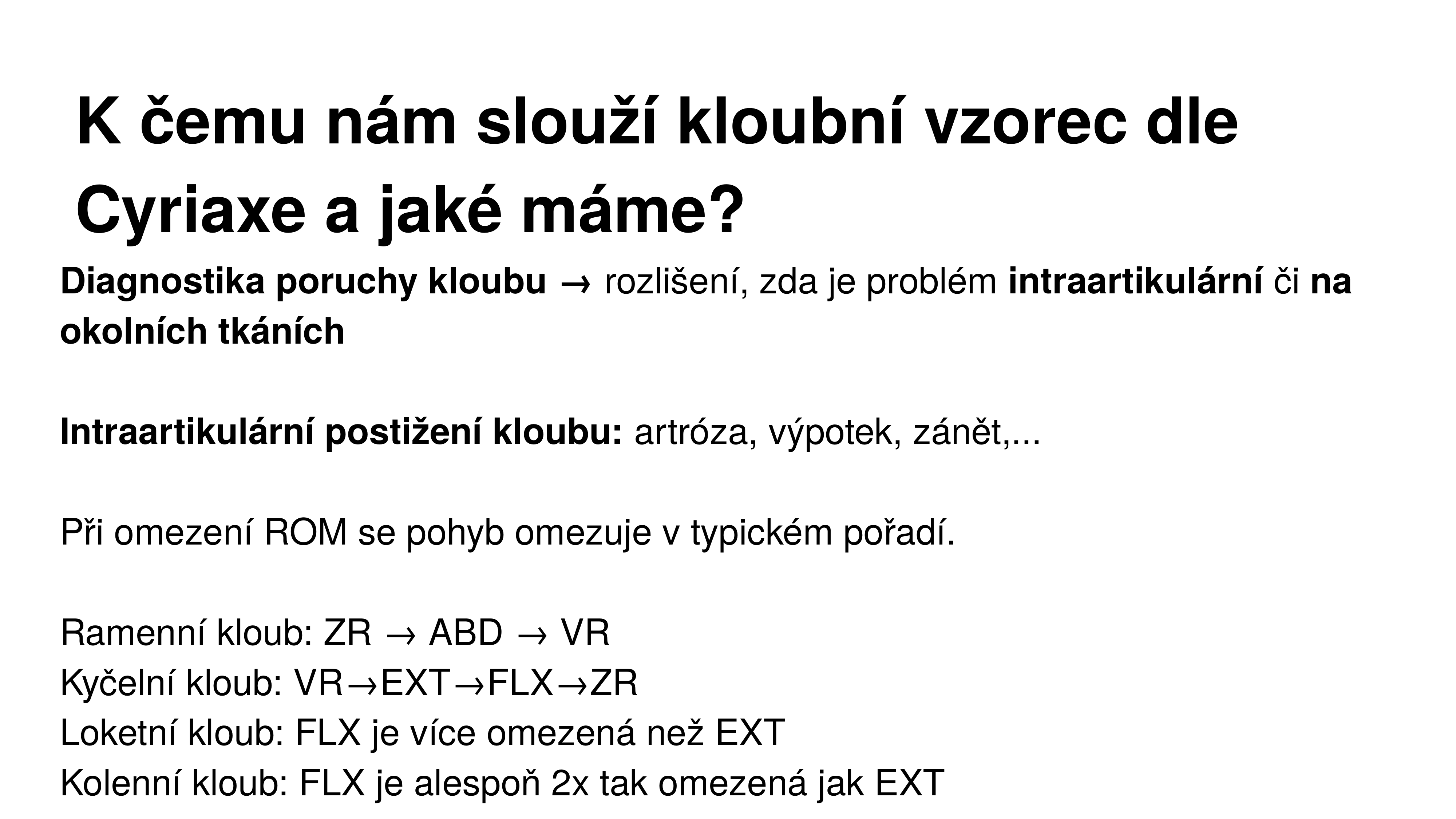

# K čemu nám slouží kloubní vzorec dle Cyriaxe a jaké máme?
Diagnostika poruchy kloubu → rozlišení, zda je problém intraartikulární či na okolních tkáních

Intraartikulární postižení kloubu: artróza, výpotek, zánět,...

Při omezení ROM se pohyb omezuje v typickém pořadí.

Ramenní kloub: ZR → ABD → VR
Kyčelní kloub: VR→EXT→FLX→ZR
Loketní kloub: FLX je více omezená než EXT
Kolenní kloub: FLX je alespoň 2x tak omezená jak EXT